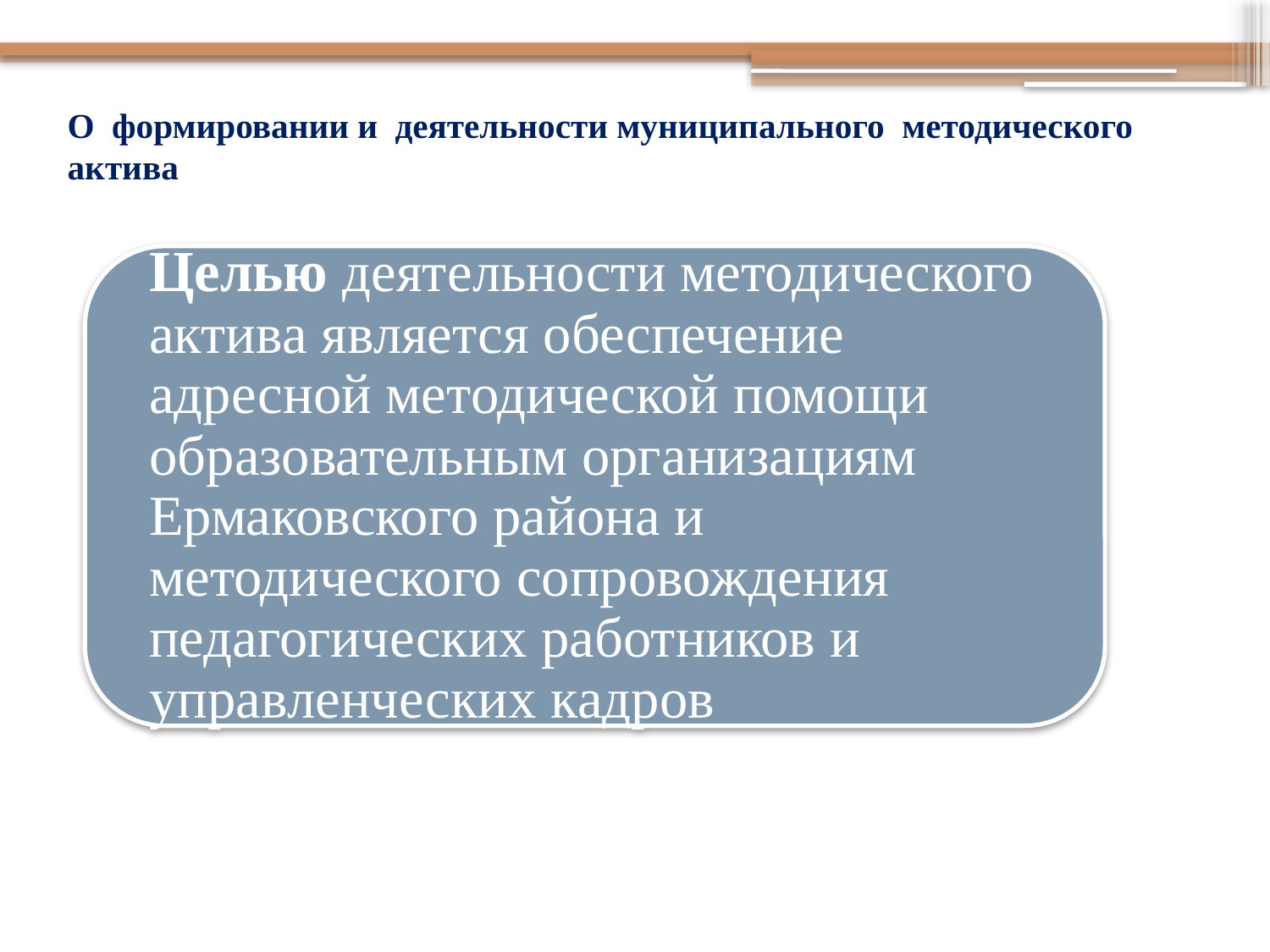

# О  формировании и  деятельности муниципального  методического актива
Целью деятельности методического актива является обеспечение адресной методической помощи образовательным организациям Ермаковского района и методического сопровождения педагогических работников и управленческих кадров